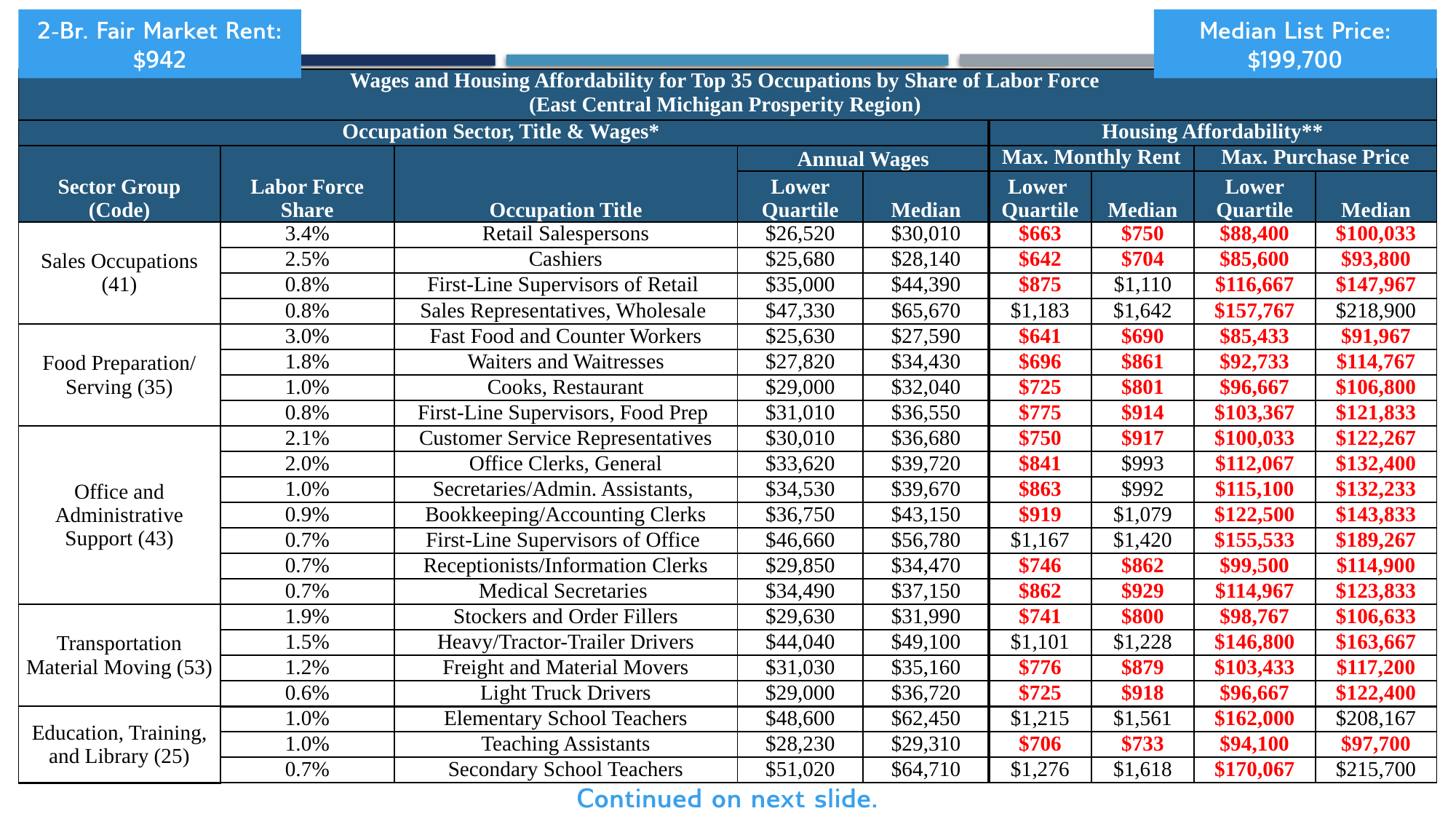

2-Br. Fair Market Rent: $942
Median List Price: $199,700
| Wages and Housing Affordability for Top 35 Occupations by Share of Labor Force (East Central Michigan Prosperity Region) |  |  |  |  |  |  |  |  |
| --- | --- | --- | --- | --- | --- | --- | --- | --- |
| Occupation Sector, Title & Wages\* |  |  |  |  | Housing Affordability\*\* |  |  |  |
| Sector Group (Code) | Labor Force Share | Occupation Title | Annual Wages |  | Max. Monthly Rent |  | Max. Purchase Price |  |
|  |  |  | Lower Quartile | Median | Lower Quartile | Median | Lower Quartile | Median |
| Sales Occupations (41) | 3.4% | Retail Salespersons | $26,520 | $30,010 | $663 | $750 | $88,400 | $100,033 |
|  | 2.5% | Cashiers | $25,680 | $28,140 | $642 | $704 | $85,600 | $93,800 |
|  | 0.8% | First-Line Supervisors of Retail | $35,000 | $44,390 | $875 | $1,110 | $116,667 | $147,967 |
|  | 0.8% | Sales Representatives, Wholesale | $47,330 | $65,670 | $1,183 | $1,642 | $157,767 | $218,900 |
| Food Preparation/ Serving (35) | 3.0% | Fast Food and Counter Workers | $25,630 | $27,590 | $641 | $690 | $85,433 | $91,967 |
|  | 1.8% | Waiters and Waitresses | $27,820 | $34,430 | $696 | $861 | $92,733 | $114,767 |
|  | 1.0% | Cooks, Restaurant | $29,000 | $32,040 | $725 | $801 | $96,667 | $106,800 |
|  | 0.8% | First-Line Supervisors, Food Prep | $31,010 | $36,550 | $775 | $914 | $103,367 | $121,833 |
| Office and Administrative Support (43) | 2.1% | Customer Service Representatives | $30,010 | $36,680 | $750 | $917 | $100,033 | $122,267 |
|  | 2.0% | Office Clerks, General | $33,620 | $39,720 | $841 | $993 | $112,067 | $132,400 |
|  | 1.0% | Secretaries/Admin. Assistants, | $34,530 | $39,670 | $863 | $992 | $115,100 | $132,233 |
|  | 0.9% | Bookkeeping/Accounting Clerks | $36,750 | $43,150 | $919 | $1,079 | $122,500 | $143,833 |
|  | 0.7% | First-Line Supervisors of Office | $46,660 | $56,780 | $1,167 | $1,420 | $155,533 | $189,267 |
|  | 0.7% | Receptionists/Information Clerks | $29,850 | $34,470 | $746 | $862 | $99,500 | $114,900 |
|  | 0.7% | Medical Secretaries | $34,490 | $37,150 | $862 | $929 | $114,967 | $123,833 |
| Transportation Material Moving (53) | 1.9% | Stockers and Order Fillers | $29,630 | $31,990 | $741 | $800 | $98,767 | $106,633 |
|  | 1.5% | Heavy/Tractor-Trailer Drivers | $44,040 | $49,100 | $1,101 | $1,228 | $146,800 | $163,667 |
|  | 1.2% | Freight and Material Movers | $31,030 | $35,160 | $776 | $879 | $103,433 | $117,200 |
|  | 0.6% | Light Truck Drivers | $29,000 | $36,720 | $725 | $918 | $96,667 | $122,400 |
| Education, Training, and Library (25) | 1.0% | Elementary School Teachers | $48,600 | $62,450 | $1,215 | $1,561 | $162,000 | $208,167 |
|  | 1.0% | Teaching Assistants | $28,230 | $29,310 | $706 | $733 | $94,100 | $97,700 |
|  | 0.7% | Secondary School Teachers | $51,020 | $64,710 | $1,276 | $1,618 | $170,067 | $215,700 |
Continued on next slide.